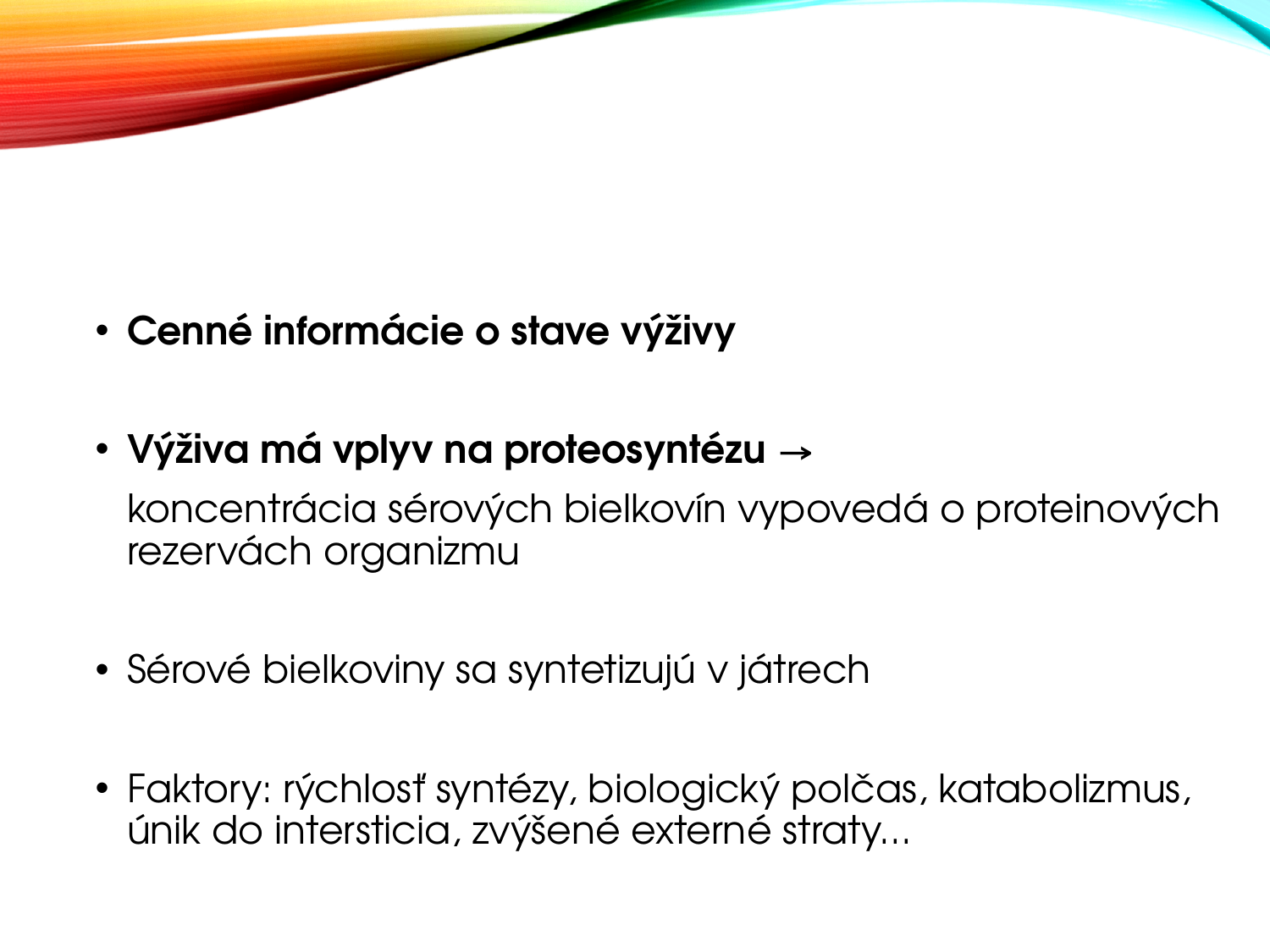

#
Cenné informácie o stave výživy

Výživa má vplyv na proteosyntézu →
	koncentrácia sérových bielkovín vypovedá o proteinových rezervách organizmu

Sérové bielkoviny sa syntetizujú v játrech

Faktory: rýchlosť syntézy, biologický polčas, katabolizmus, únik do intersticia, zvýšené externé straty...